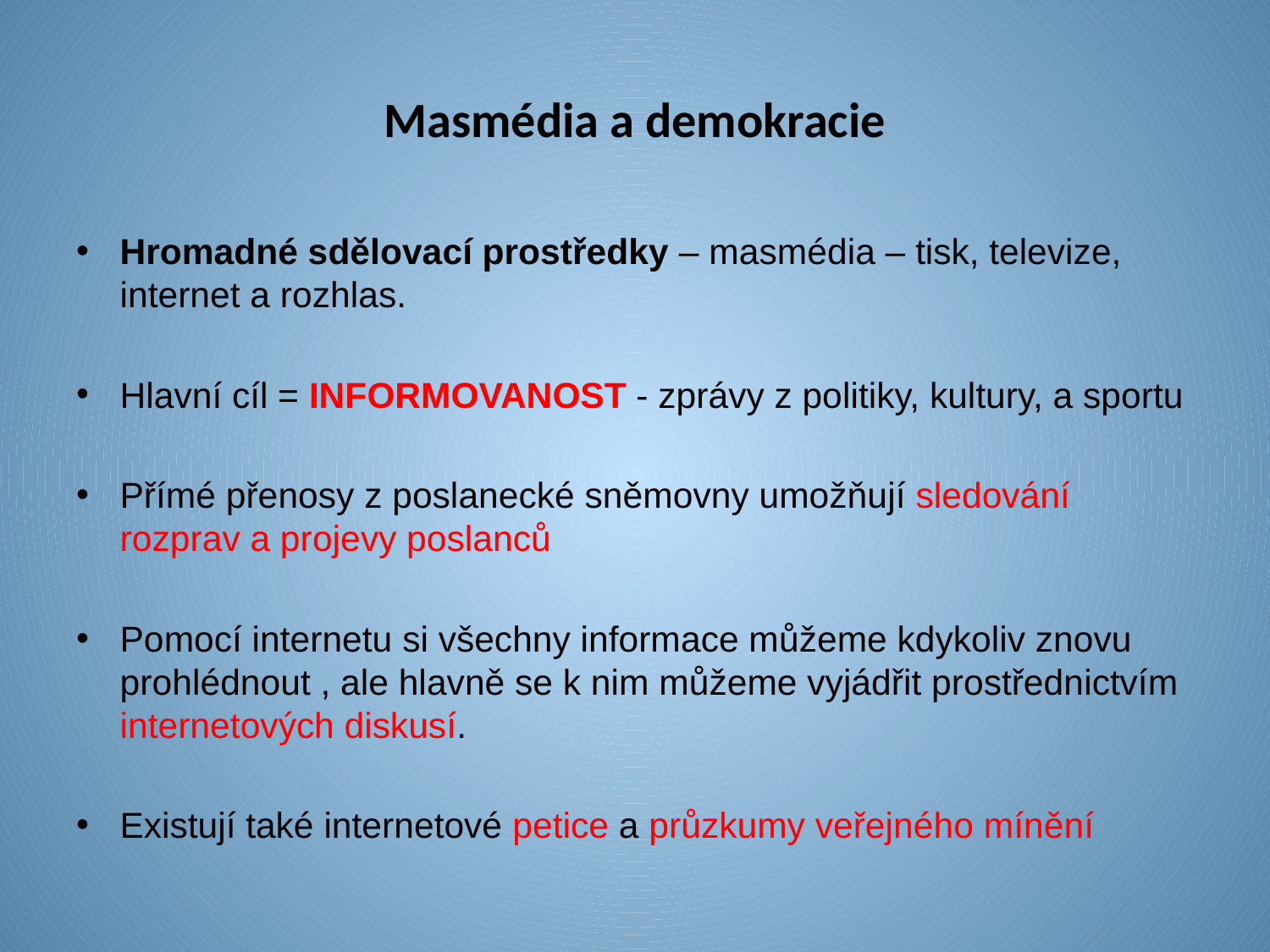

# Masmédia a demokracie
Hromadné sdělovací prostředky – masmédia – tisk, televize, internet a rozhlas.

Hlavní cíl = INFORMOVANOST - zprávy z politiky, kultury, a sportu

Přímé přenosy z poslanecké sněmovny umožňují sledování rozprav a projevy poslanců

Pomocí internetu si všechny informace můžeme kdykoliv znovu prohlédnout , ale hlavně se k nim můžeme vyjádřit prostřednictvím internetových diskusí.

Existují také internetové petice a průzkumy veřejného mínění